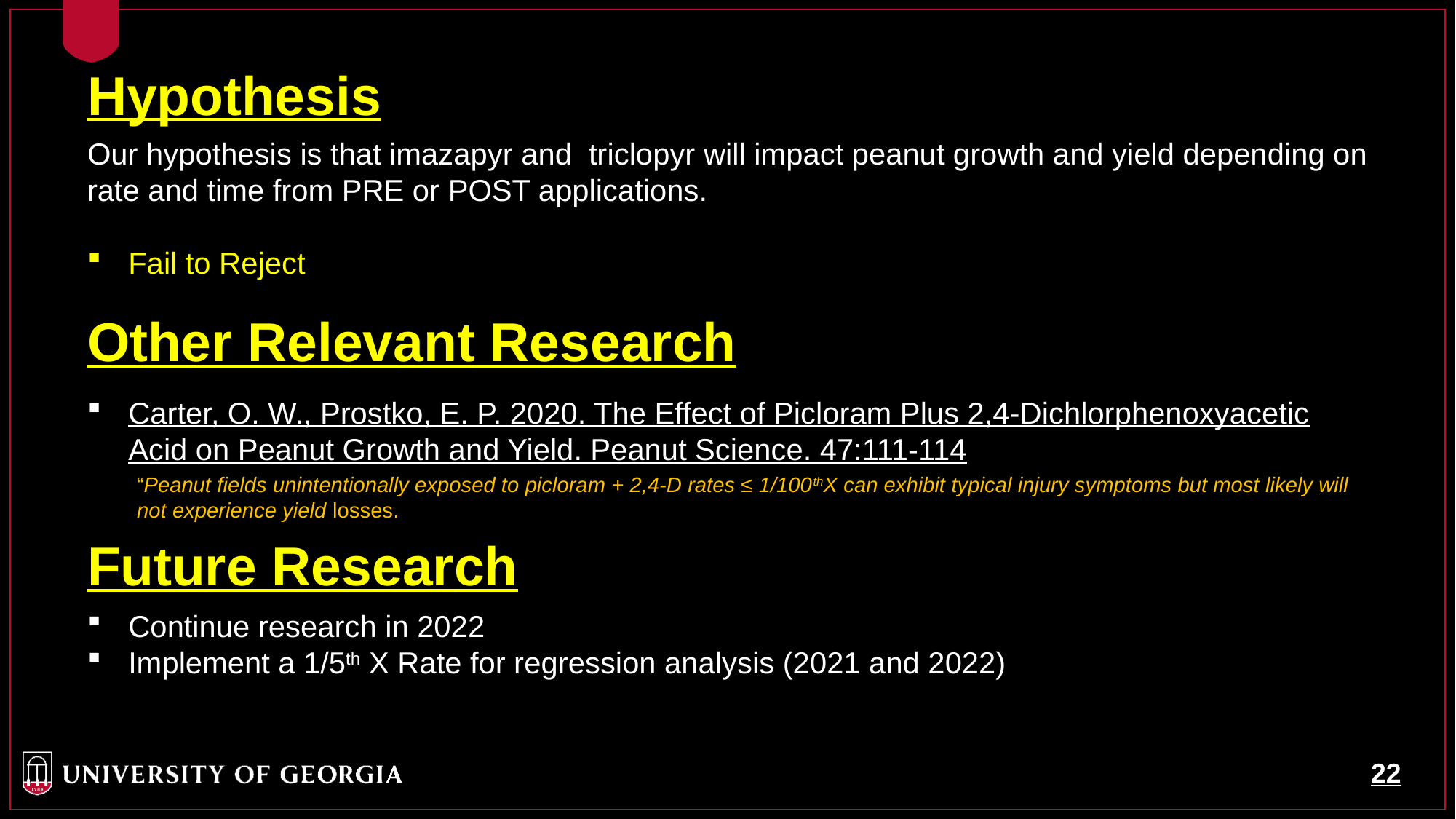

Hypothesis
Our hypothesis is that imazapyr and  triclopyr will impact peanut growth and yield depending on rate and time from PRE or POST applications.

Fail to Reject

Other Relevant Research
Carter, O. W., Prostko, E. P. 2020. The Effect of Picloram Plus 2,4-Dichlorphenoxyacetic Acid on Peanut Growth and Yield. Peanut Science. 47:111-114

“Peanut fields unintentionally exposed to picloram + 2,4-D rates ≤ 1/100thX can exhibit typical injury symptoms but most likely will not experience yield losses.
Future Research
Continue research in 2022
Implement a 1/5th X Rate for regression analysis (2021 and 2022)